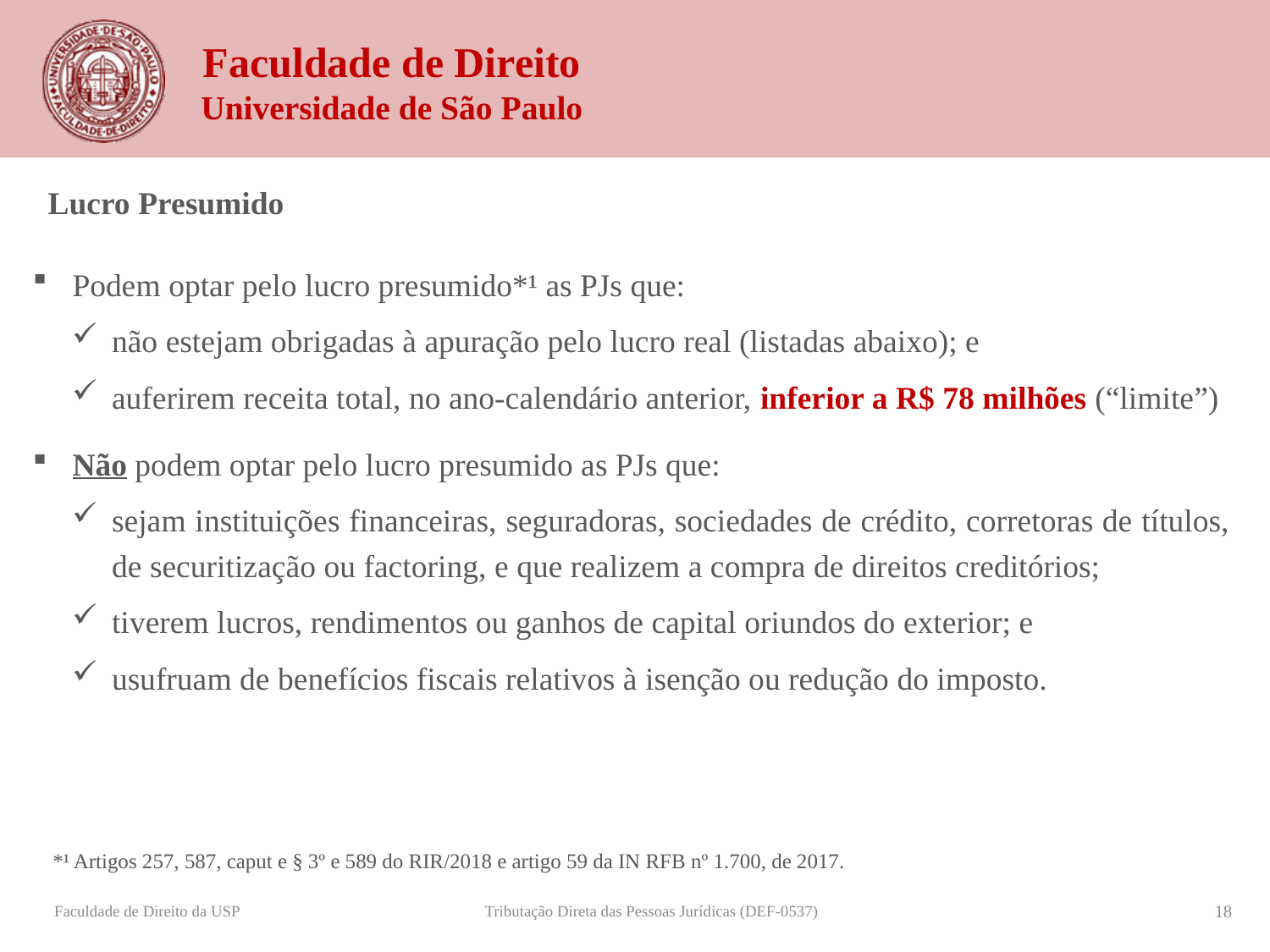

Lucro Presumido
Podem optar pelo lucro presumido*¹ as PJs que:
não estejam obrigadas à apuração pelo lucro real (listadas abaixo); e
auferirem receita total, no ano-calendário anterior, inferior a R$ 78 milhões (“limite”)
Não podem optar pelo lucro presumido as PJs que:
sejam instituições financeiras, seguradoras, sociedades de crédito, corretoras de títulos, de securitização ou factoring, e que realizem a compra de direitos creditórios;
tiverem lucros, rendimentos ou ganhos de capital oriundos do exterior; e
usufruam de benefícios fiscais relativos à isenção ou redução do imposto.

*¹ Artigos 257, 587, caput e § 3º e 589 do RIR/2018 e artigo 59 da IN RFB nº 1.700, de 2017.